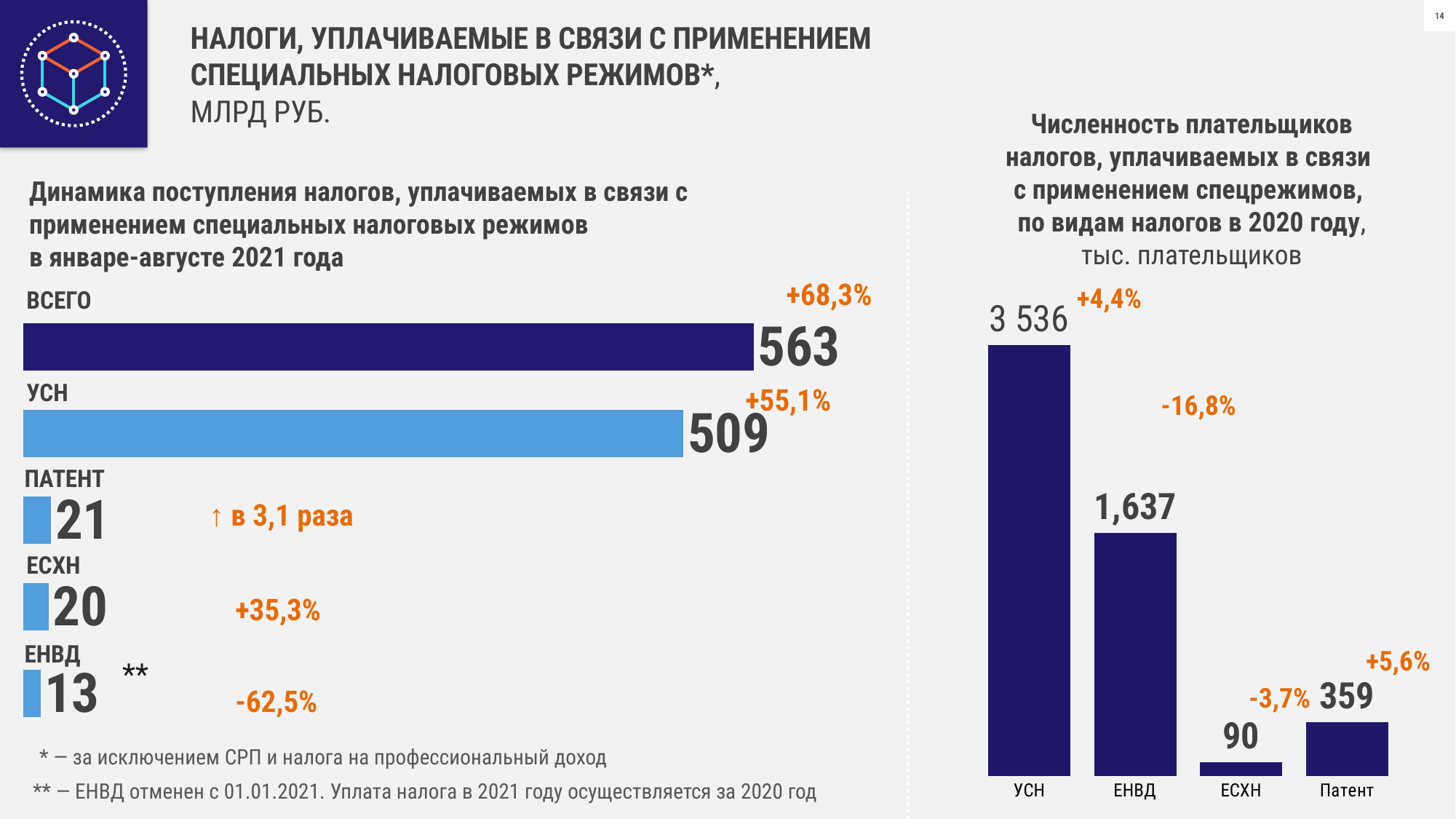

НАЛОГИ, УПЛАЧИВАЕМЫЕ В СВЯЗИ С ПРИМЕНЕНИЕМ
СПЕЦИАЛЬНЫХ НАЛОГОВЫХ РЕЖИМОВ*,
МЛРД РУБ.

Численность плательщиков налогов, уплачиваемых в связи
с применением спецрежимов,
по видам налогов в 2020 году, тыс. плательщиков
Динамика поступления налогов, уплачиваемых в связи с применением специальных налоговых режимов
в январе-августе 2021 года
+68,3%

### Chart

| Category | Ряд 1 |
|---|---|
| Категория 1 | 562.898731 |
| Категория 2 | 508.859326 |
| Категория 3 | 21.320323 |
+4,4%
ВСЕГО

### Chart

| Category | Ряд 1 |
|---|---|
| УСН | 2900.0 |
| ЕНВД | 1637.495 |
| ЕСХН | 90.364 |
| Патент | 359.324 |
+55,1%
УСН
-16,8%
ПАТЕНТ
↑ в 3,1 раза
ЕСХН
+35,3%
ЕНВД
+5,6%
**
-3,7%
-62,5%
* — за исключением СРП и налога на профессиональный доход
** — ЕНВД отменен с 01.01.2021. Уплата налога в 2021 году осуществляется за 2020 год